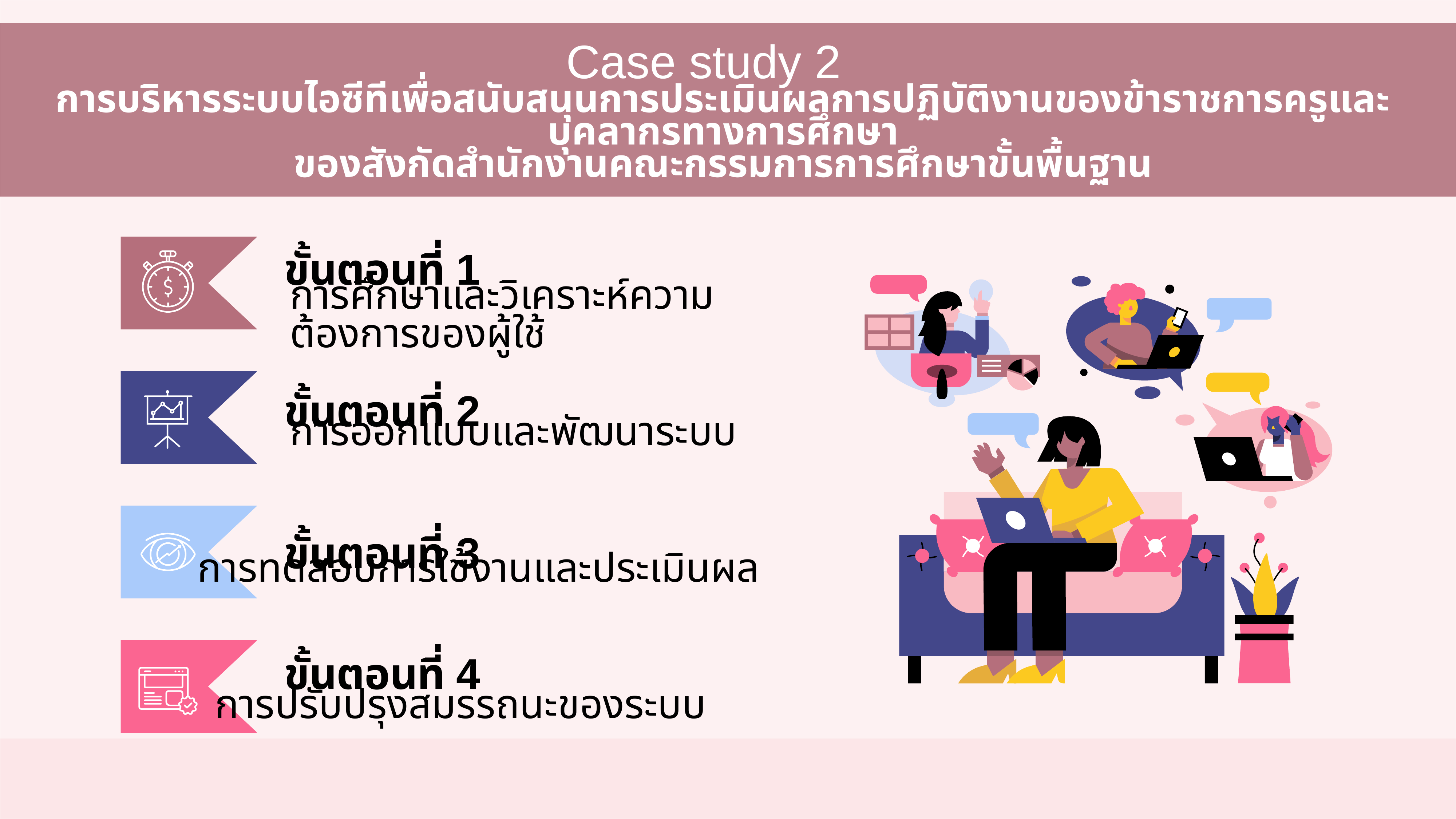

Case study 2

การบริหารระบบไอซีทีเพื่อสนับสนุนการประเมินผลการปฏิบัติงานของข้าราชการครูและบุคลากรทางการศึกษา
ของสังกัดสำนักงานคณะกรรมการการศึกษาขั้นพื้นฐาน
ขั้นตอนที่ 1
การศึกษาและวิเคราะห์ความต้องการของผู้ใช้

ขั้นตอนที่ 2
การออกแบบและพัฒนาระบบ

ขั้นตอนที่ 3
การทดสอบการใช้งานและประเมินผล

ขั้นตอนที่ 4
การปรับปรุงสมรรถนะของระบบ